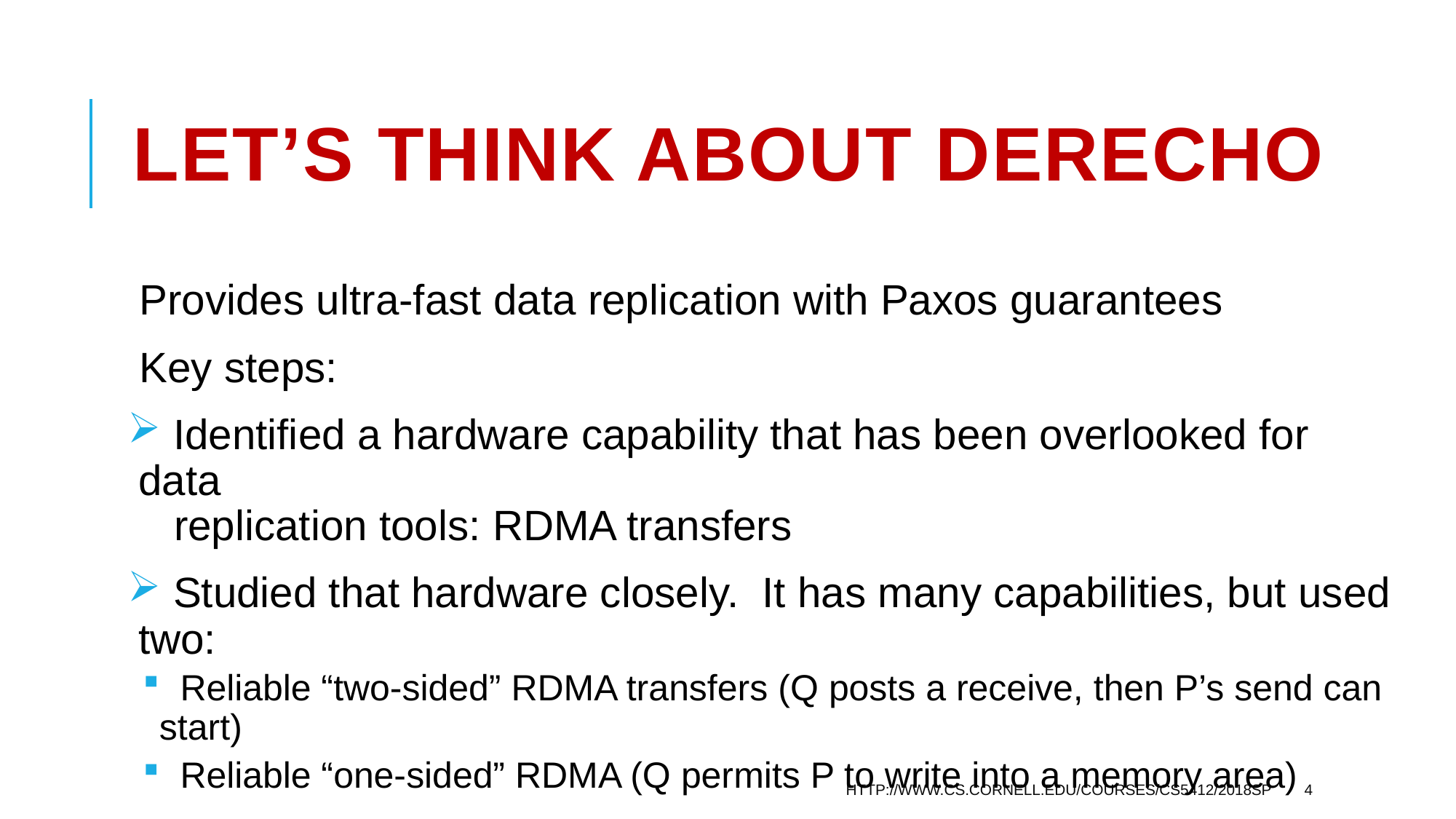

# Let’s think about Derecho
Provides ultra-fast data replication with Paxos guarantees
Key steps:
 Identified a hardware capability that has been overlooked for data
   replication tools: RDMA transfers
 Studied that hardware closely.  It has many capabilities, but used two:
  Reliable “two-sided” RDMA transfers (Q posts a receive, then P’s send can start)
  Reliable “one-sided” RDMA (Q permits P to write into a memory area)
http://www.cs.cornell.edu/courses/cs5412/2018sp
4